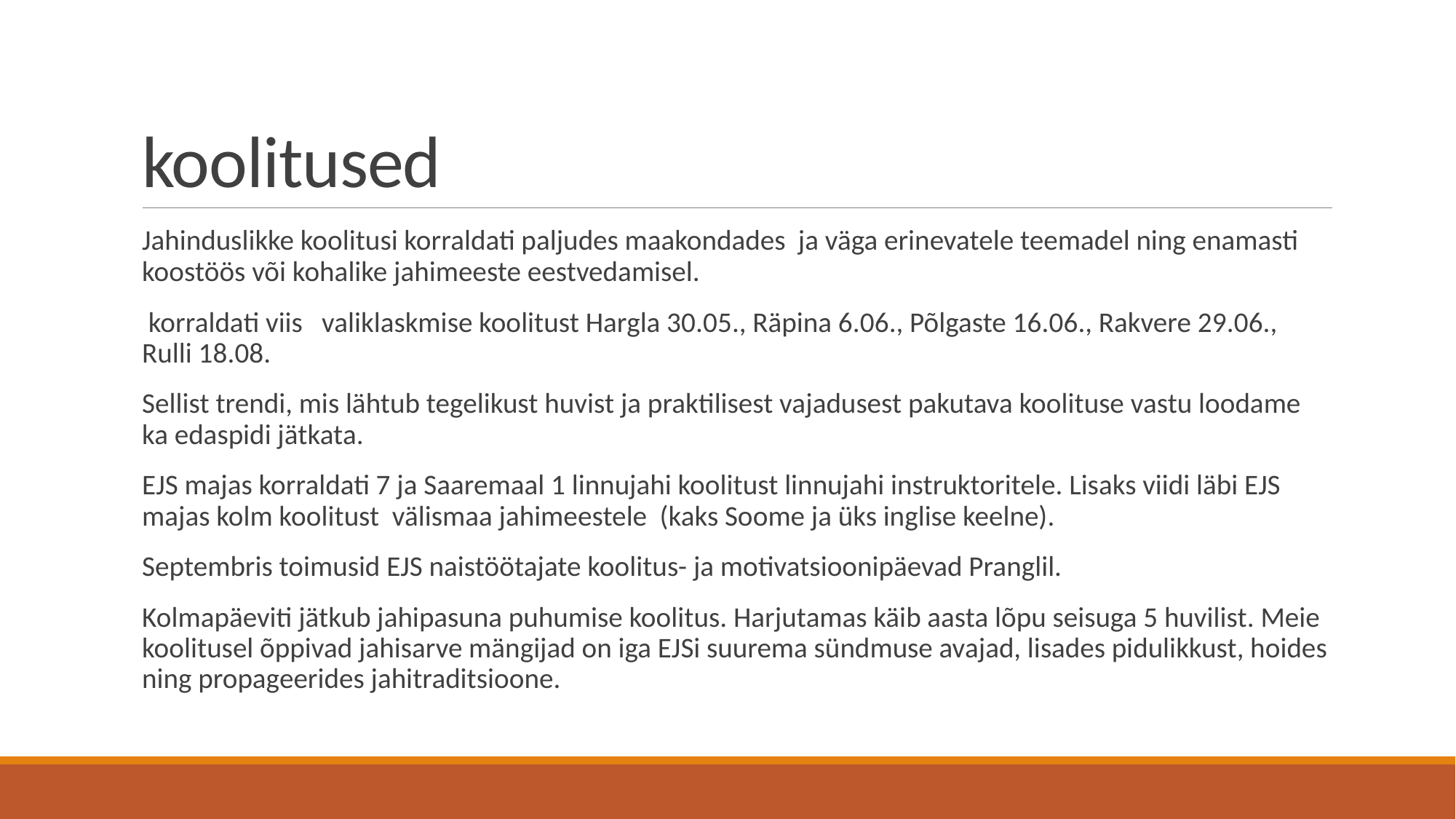

# koolitused
Jahinduslikke koolitusi korraldati paljudes maakondades  ja väga erinevatele teemadel ning enamasti koostöös või kohalike jahimeeste eestvedamisel.
 korraldati viis   valiklaskmise koolitust Hargla 30.05., Räpina 6.06., Põlgaste 16.06., Rakvere 29.06., Rulli 18.08.
Sellist trendi, mis lähtub tegelikust huvist ja praktilisest vajadusest pakutava koolituse vastu loodame ka edaspidi jätkata.
EJS majas korraldati 7 ja Saaremaal 1 linnujahi koolitust linnujahi instruktoritele. Lisaks viidi läbi EJS majas kolm koolitust  välismaa jahimeestele  (kaks Soome ja üks inglise keelne).
Septembris toimusid EJS naistöötajate koolitus- ja motivatsioonipäevad Pranglil.
Kolmapäeviti jätkub jahipasuna puhumise koolitus. Harjutamas käib aasta lõpu seisuga 5 huvilist. Meie koolitusel õppivad jahisarve mängijad on iga EJSi suurema sündmuse avajad, lisades pidulikkust, hoides ning propageerides jahitraditsioone.